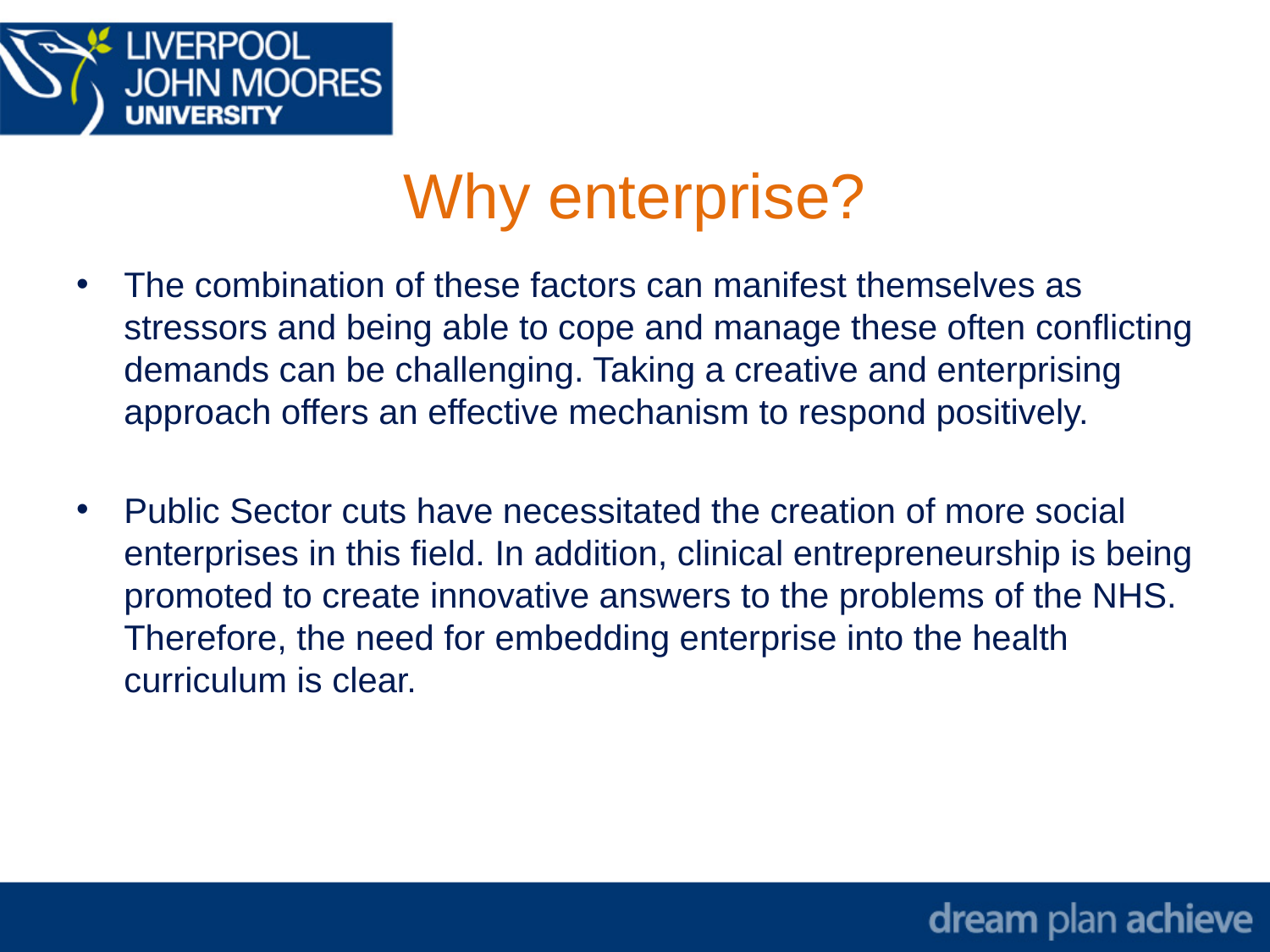

# Why enterprise?
The combination of these factors can manifest themselves as stressors and being able to cope and manage these often conflicting demands can be challenging. Taking a creative and enterprising approach offers an effective mechanism to respond positively.

Public Sector cuts have necessitated the creation of more social enterprises in this field. In addition, clinical entrepreneurship is being promoted to create innovative answers to the problems of the NHS.  Therefore, the need for embedding enterprise into the health curriculum is clear.